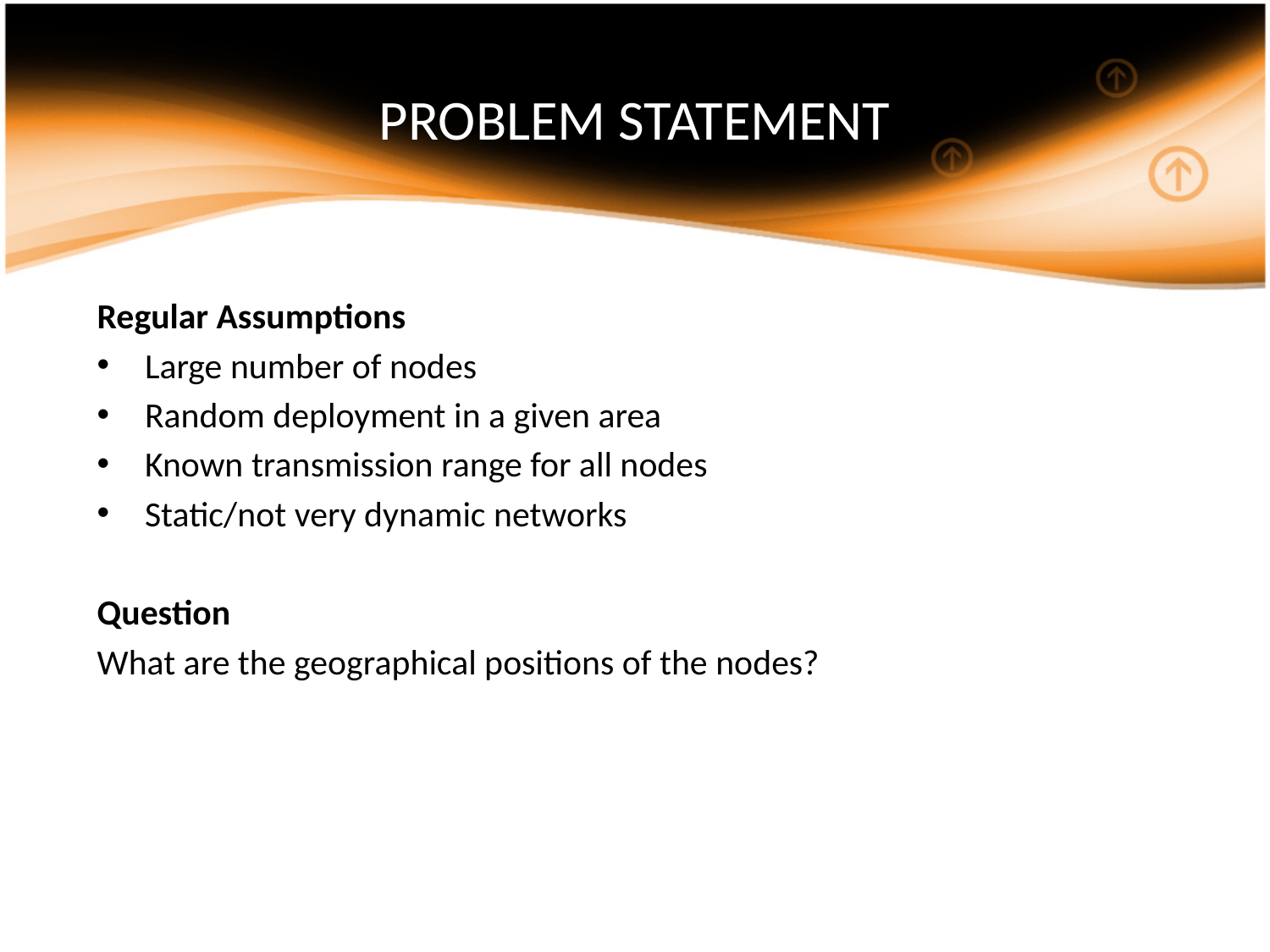

# PROBLEM STATEMENT

Regular Assumptions
Large number of nodes
Random deployment in a given area
Known transmission range for all nodes
Static/not very dynamic networks

Question
What are the geographical positions of the nodes?